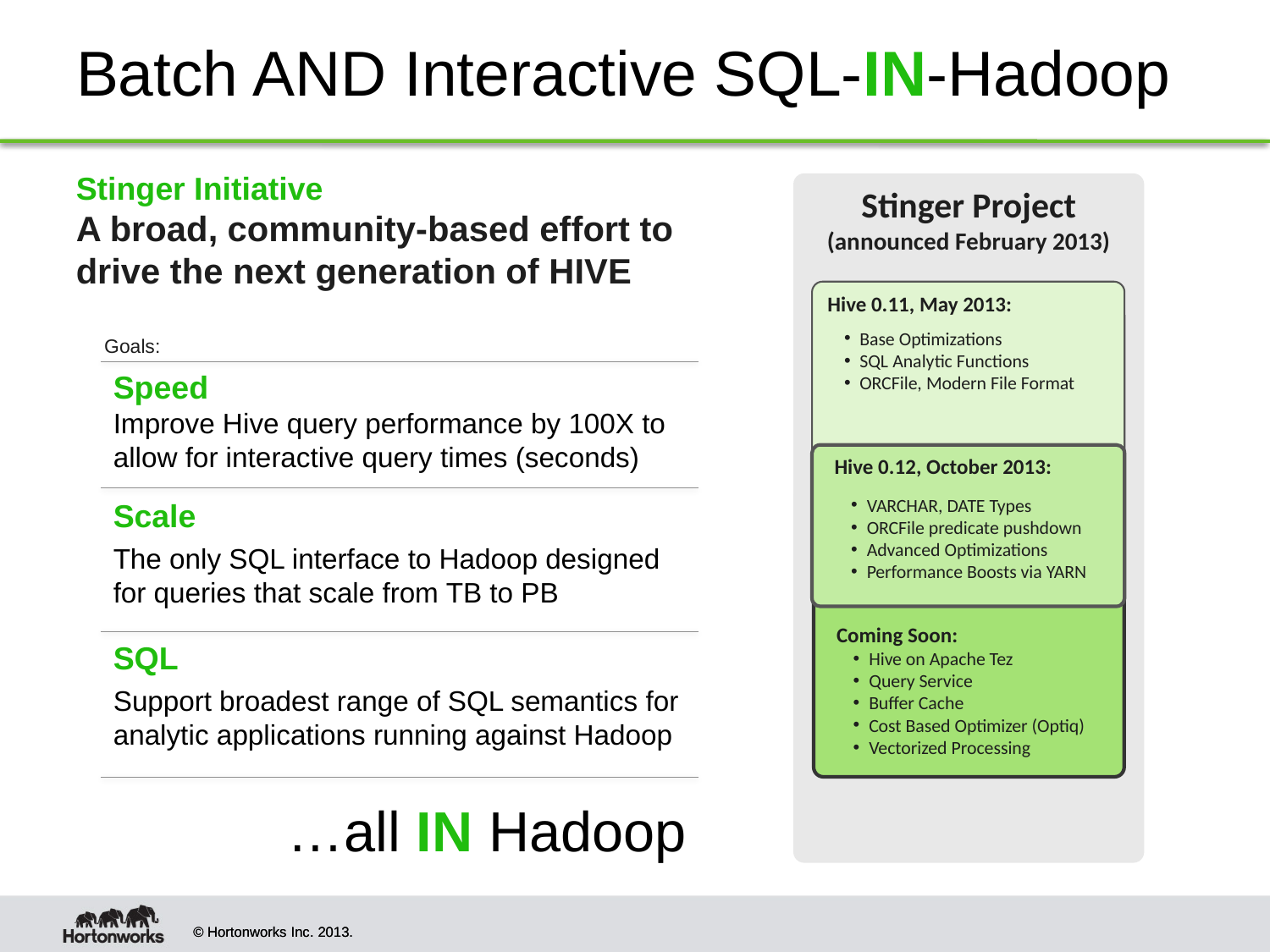

# Batch AND Interactive SQL-IN-Hadoop
Stinger Initiative
A broad, community-based effort to drive the next generation of HIVE

Stinger Project
(announced February 2013)
Hive 0.11, May 2013:
Base Optimizations
SQL Analytic Functions
ORCFile, Modern File Format
Goals:
Speed
Improve Hive query performance by 100X to allow for interactive query times (seconds)
Hive 0.12, October 2013:

VARCHAR, DATE Types
ORCFile predicate pushdown
Advanced Optimizations
Performance Boosts via YARN
Scale
The only SQL interface to Hadoop designed for queries that scale from TB to PB

Coming Soon:
Hive on Apache Tez
Query Service
Buffer Cache
Cost Based Optimizer (Optiq)
Vectorized Processing

SQL
Support broadest range of SQL semantics for analytic applications running against Hadoop
…all IN Hadoop